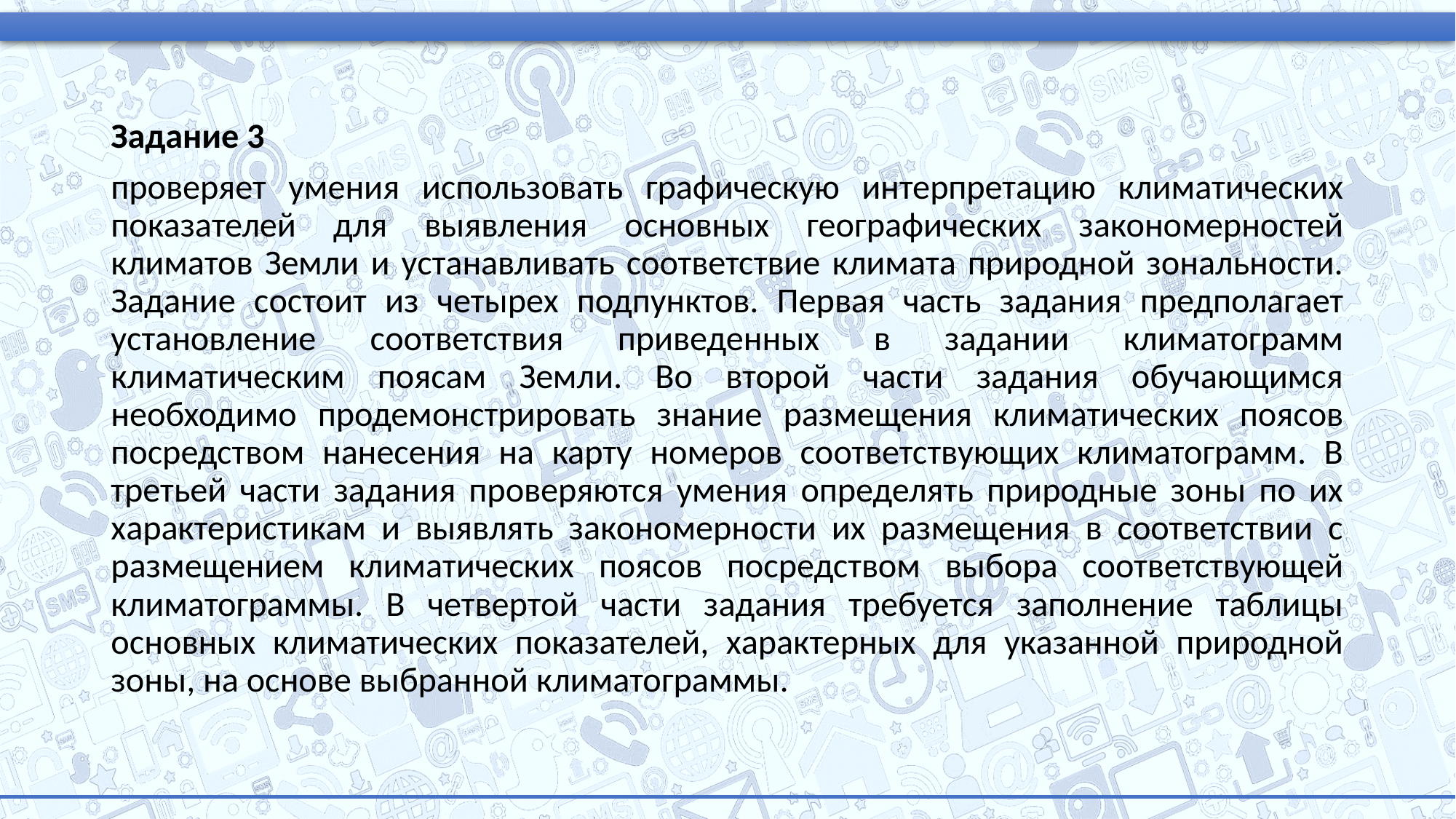

Задание 3
проверяет умения использовать графическую интерпретацию климатических показателей для выявления основных географических закономерностей климатов Земли и устанавливать соответствие климата природной зональности. Задание состоит из четырех подпунктов. Первая часть задания предполагает установление соответствия приведенных в задании климатограмм климатическим поясам Земли. Во второй части задания обучающимся необходимо продемонстрировать знание размещения климатических поясов посредством нанесения на карту номеров соответствующих климатограмм. В третьей части задания проверяются умения определять природные зоны по их характеристикам и выявлять закономерности их размещения в соответствии с размещением климатических поясов посредством выбора соответствующей климатограммы. В четвертой части задания требуется заполнение таблицы основных климатических показателей, характерных для указанной природной зоны, на основе выбранной климатограммы.